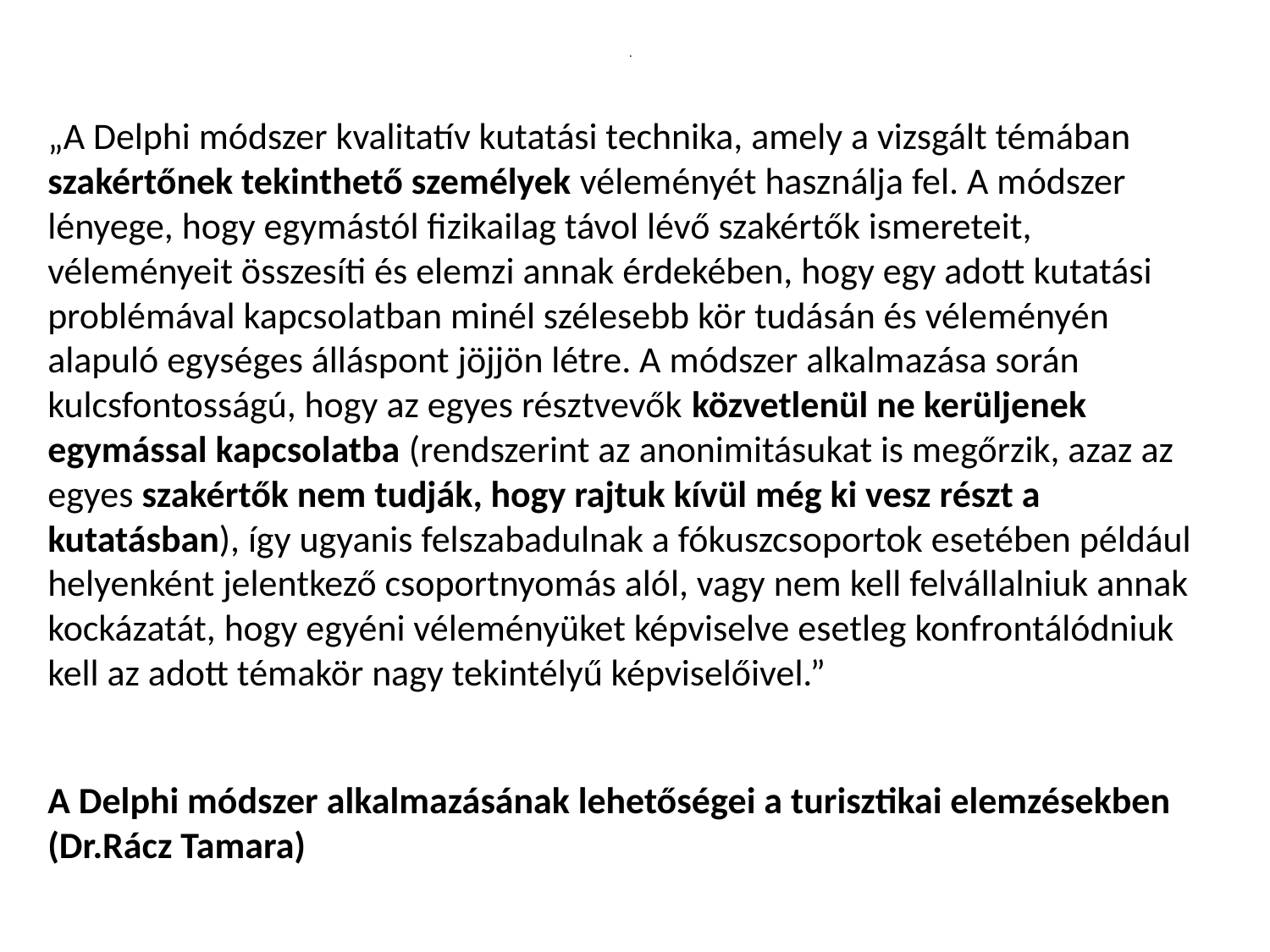

# .
„A Delphi módszer kvalitatív kutatási technika, amely a vizsgált témában szakértőnek tekinthető személyek véleményét használja fel. A módszer lényege, hogy egymástól fizikailag távol lévő szakértők ismereteit, véleményeit összesíti és elemzi annak érdekében, hogy egy adott kutatási problémával kapcsolatban minél szélesebb kör tudásán és véleményén alapuló egységes álláspont jöjjön létre. A módszer alkalmazása során kulcsfontosságú, hogy az egyes résztvevők közvetlenül ne kerüljenek egymással kapcsolatba (rendszerint az anonimitásukat is megőrzik, azaz az egyes szakértők nem tudják, hogy rajtuk kívül még ki vesz részt a kutatásban), így ugyanis felszabadulnak a fókuszcsoportok esetében például helyenként jelentkező csoportnyomás alól, vagy nem kell felvállalniuk annak kockázatát, hogy egyéni véleményüket képviselve esetleg konfrontálódniuk kell az adott témakör nagy tekintélyű képviselőivel.”

A Delphi módszer alkalmazásának lehetőségei a turisztikai elemzésekben (Dr.Rácz Tamara)